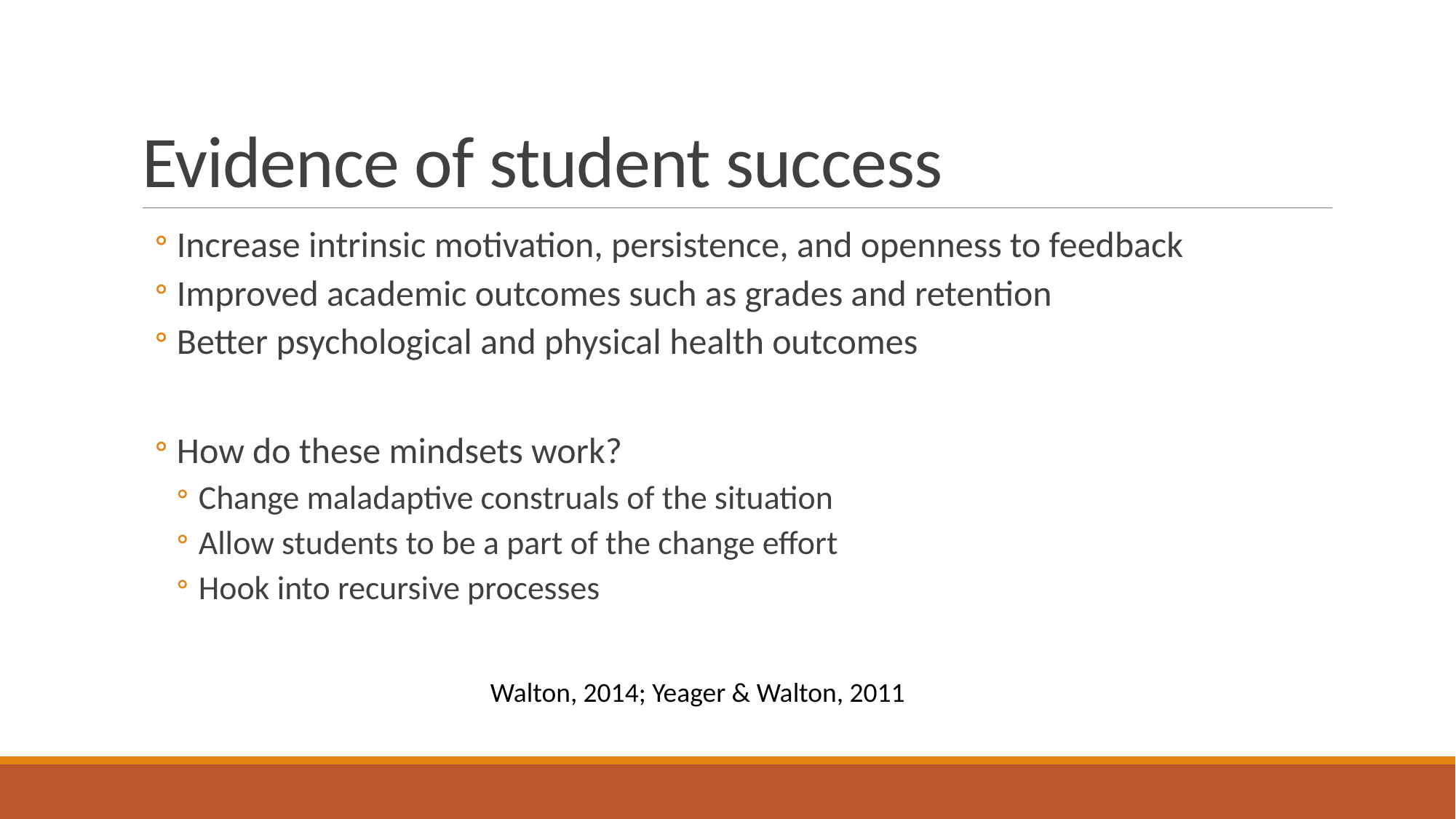

# Evidence of student success
Increase intrinsic motivation, persistence, and openness to feedback
Improved academic outcomes such as grades and retention
Better psychological and physical health outcomes

How do these mindsets work?
Change maladaptive construals of the situation
Allow students to be a part of the change effort
Hook into recursive processes
Walton, 2014; Yeager & Walton, 2011